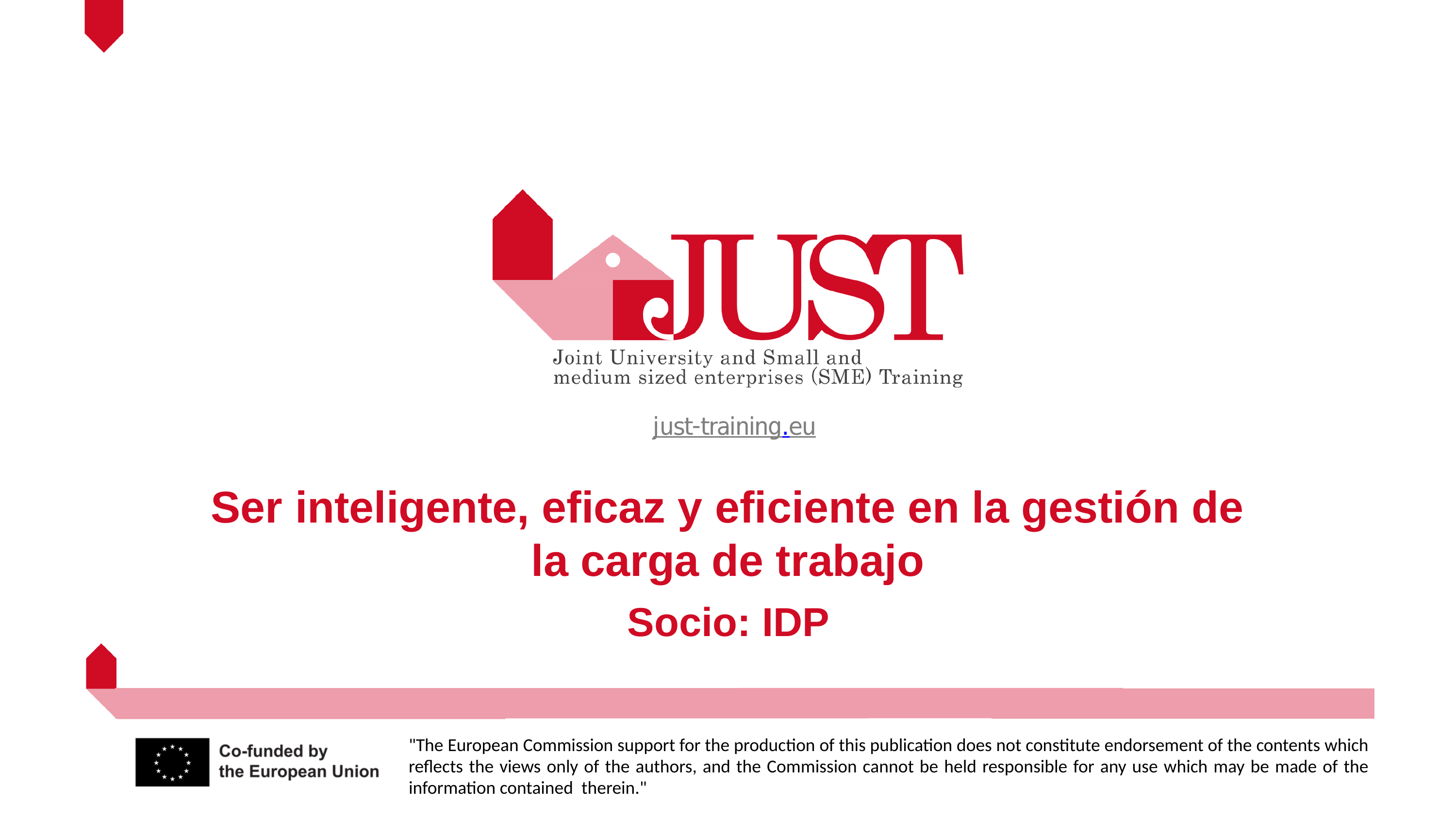

just-training.eu
Ser inteligente, eficaz y eficiente en la gestión de la carga de trabajo
Socio: IDP